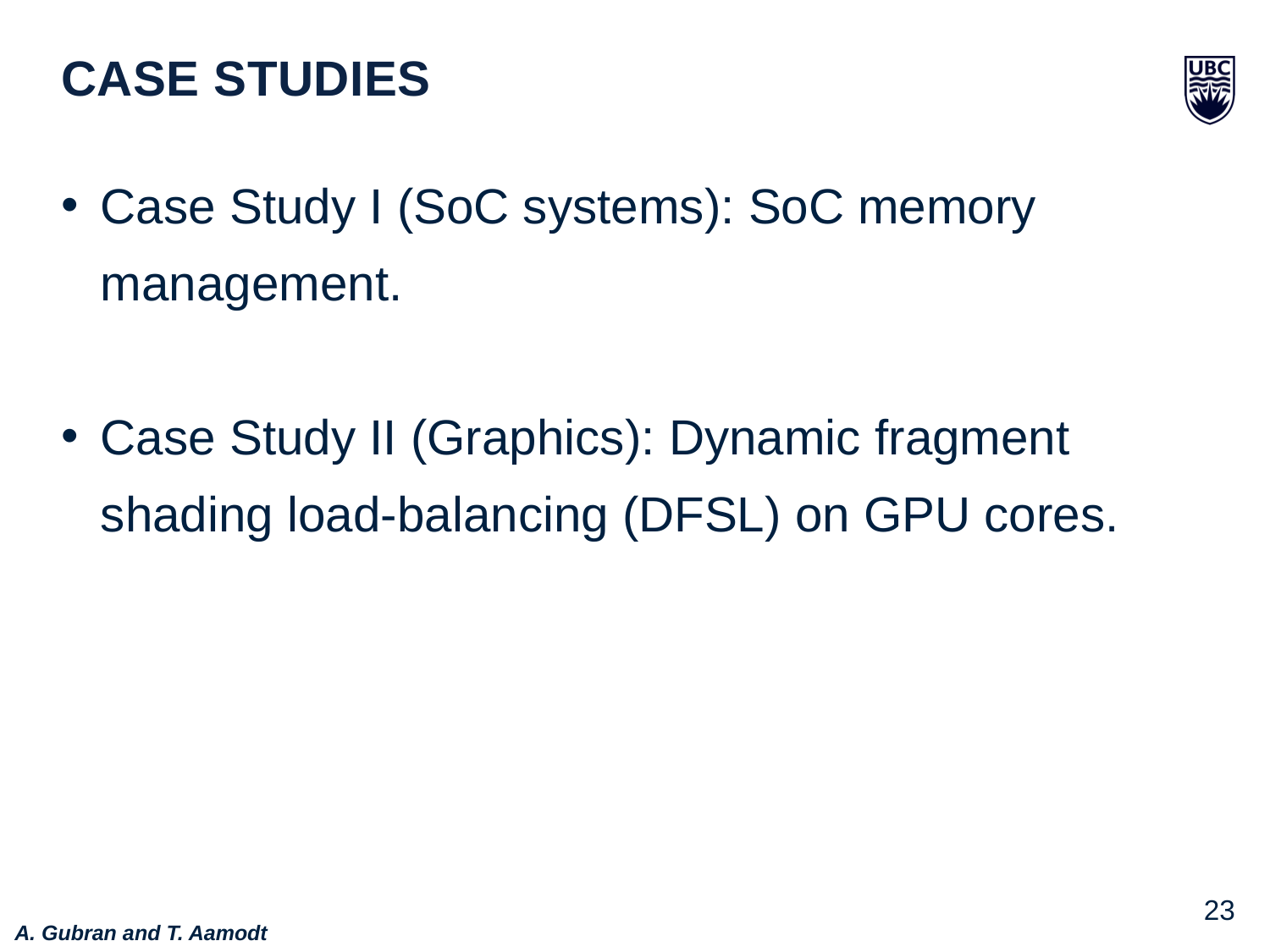

Case studies
Case Study I (SoC systems): SoC memory management.

Case Study II (Graphics): Dynamic fragment shading load-balancing (DFSL) on GPU cores.